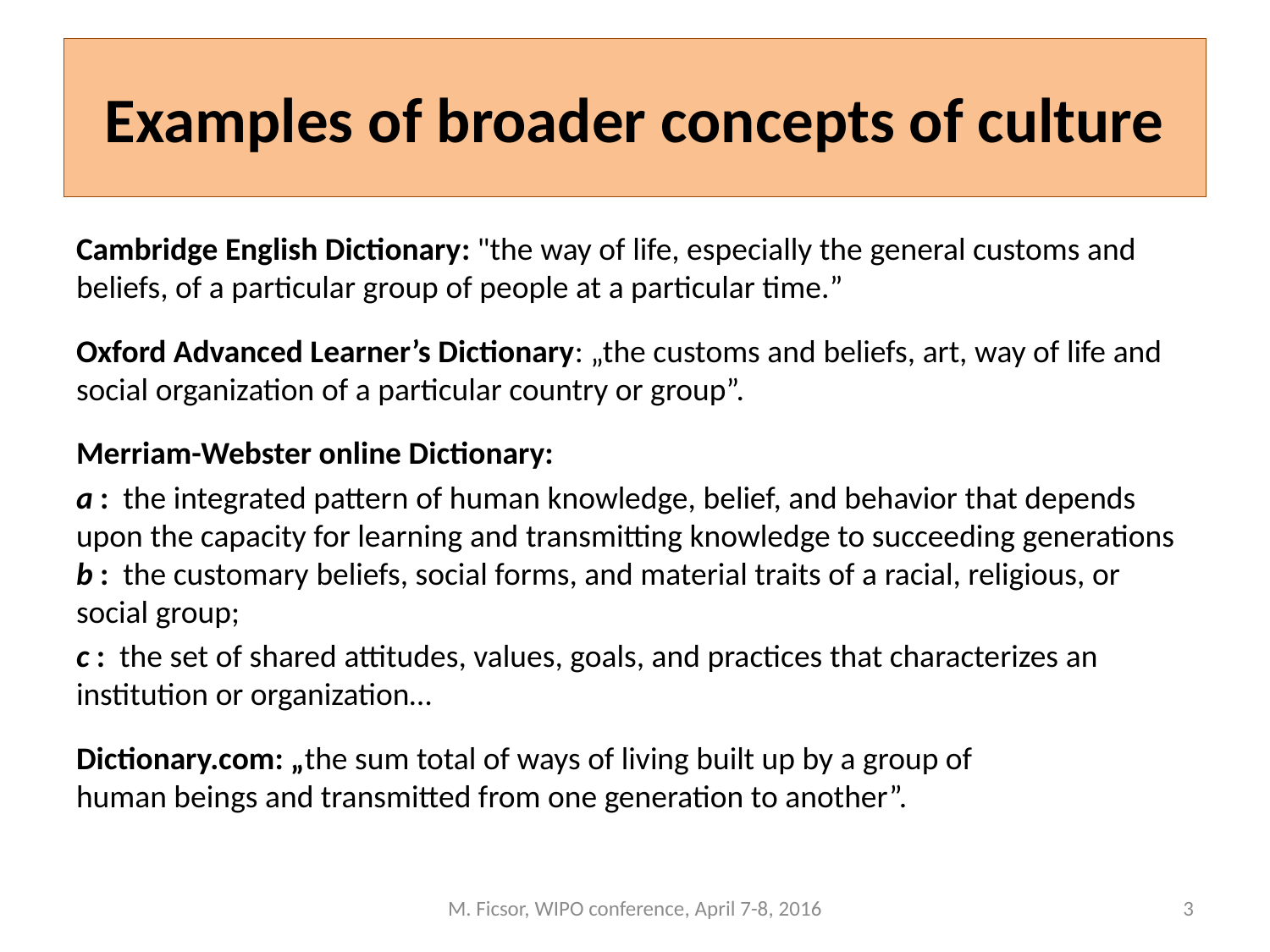

# Examples of broader concepts of culture
Cambridge English Dictionary: "the way of life, especially the general customs and beliefs, of a particular group of people at a particular time.”

Oxford Advanced Learner’s Dictionary: „the customs and beliefs, art, way of life and social organization of a particular country or group”.

Merriam-Webster online Dictionary:
a :  the integrated pattern of human knowledge, belief, and behavior that depends upon the capacity for learning and transmitting knowledge to succeeding generations b :  the customary beliefs, social forms, and material traits of a racial, religious, or social group;
c :  the set of shared attitudes, values, goals, and practices that characterizes an institution or organization…

Dictionary.com: „the sum total of ways of living built up by a group of human beings and transmitted from one generation to another”.
M. Ficsor, WIPO conference, April 7-8, 2016
3